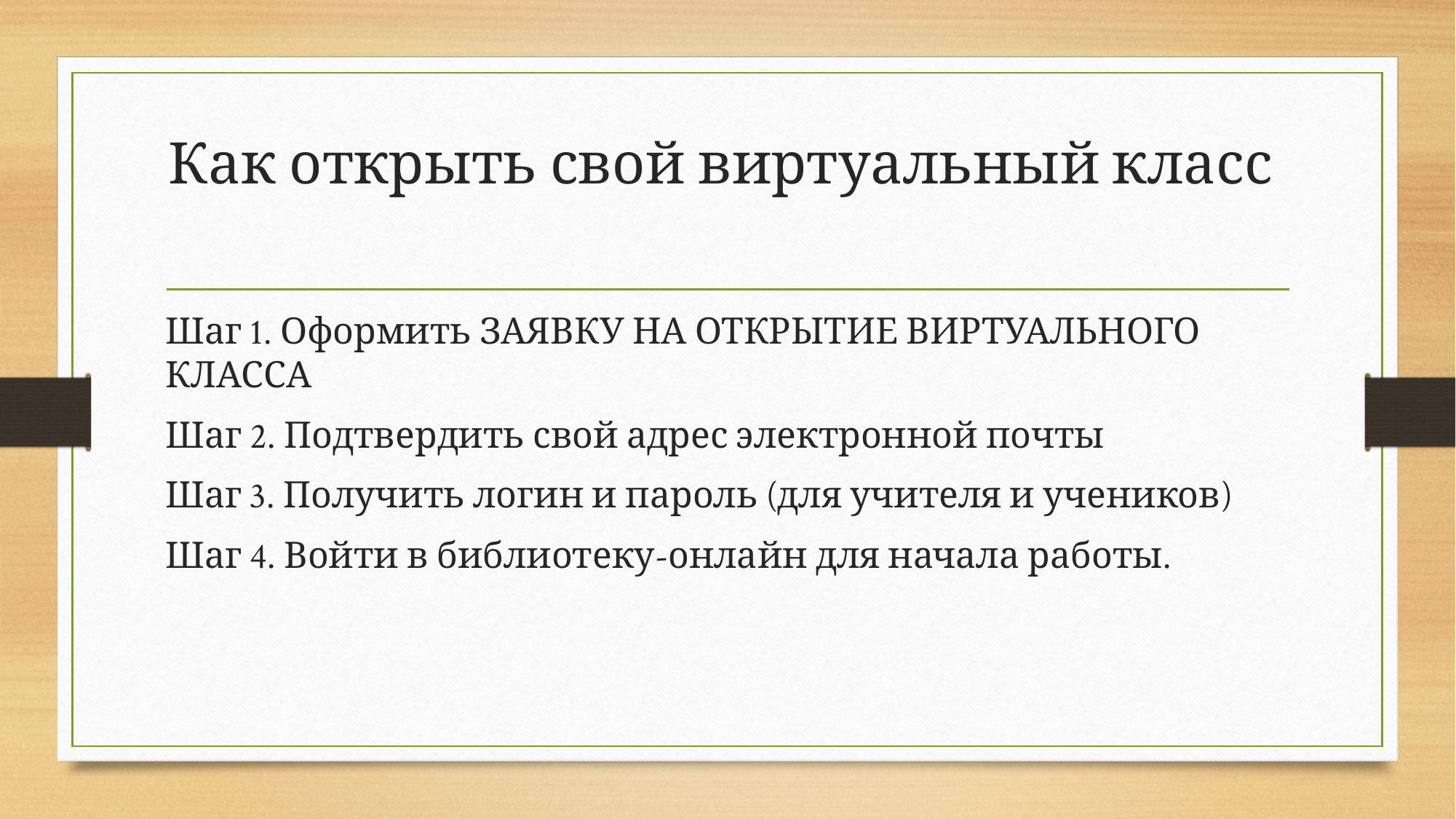

# Как открыть свой виртуальный класс
Шаг 1. Оформить ЗАЯВКУ НА ОТКРЫТИЕ ВИРТУАЛЬНОГО КЛАССА
Шаг 2. Подтвердить свой адрес электронной почты
Шаг 3. Получить логин и пароль (для учителя и учеников)
Шаг 4. Войти в библиотеку-онлайн для начала работы.